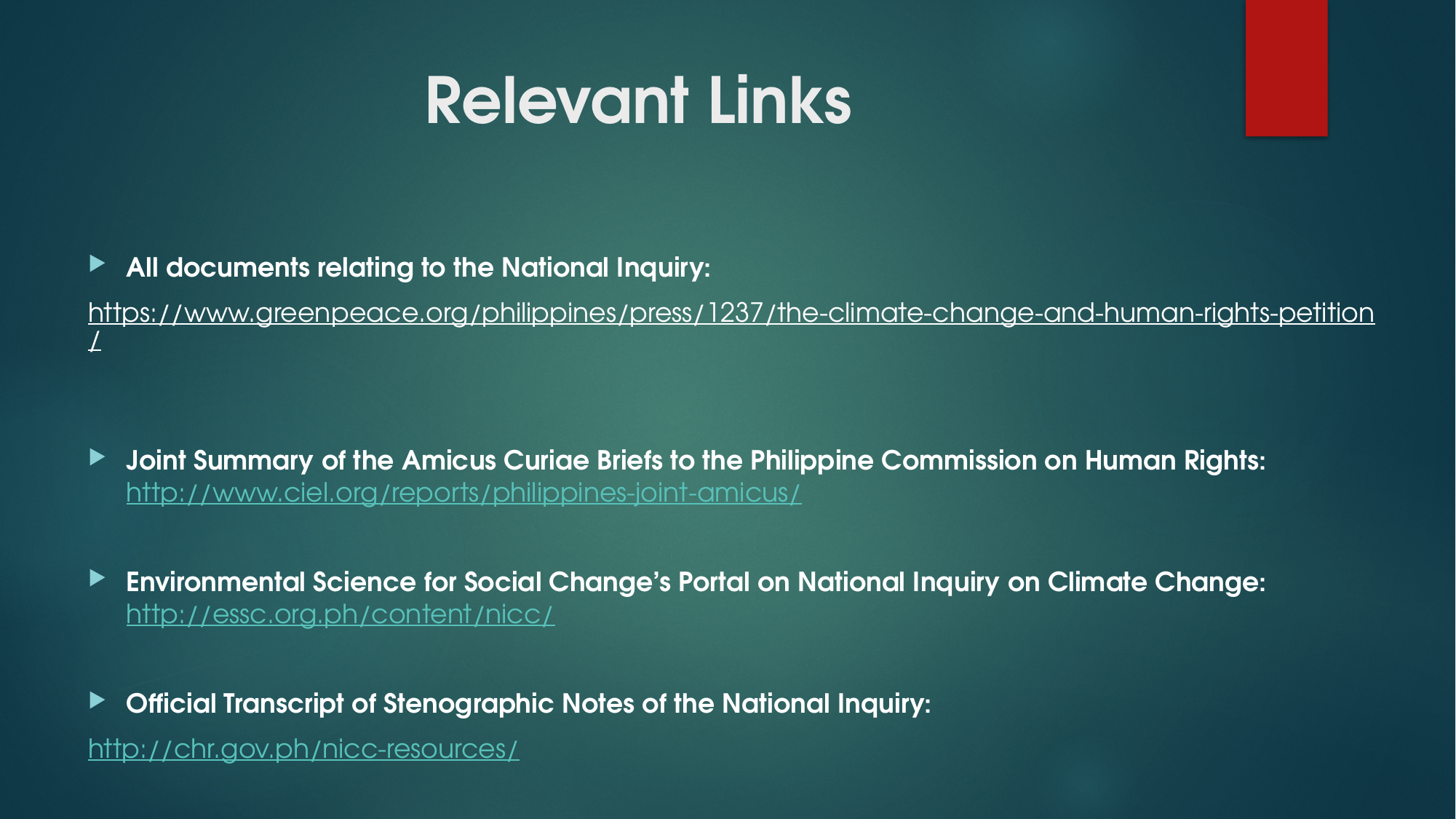

# Relevant Links
All documents relating to the National Inquiry:
https://www.greenpeace.org/philippines/press/1237/the-climate-change-and-human-rights-petition/

Joint Summary of the Amicus Curiae Briefs to the Philippine Commission on Human Rights: http://www.ciel.org/reports/philippines-joint-amicus/

Environmental Science for Social Change’s Portal on National Inquiry on Climate Change: http://essc.org.ph/content/nicc/

Official Transcript of Stenographic Notes of the National Inquiry:
http://chr.gov.ph/nicc-resources/